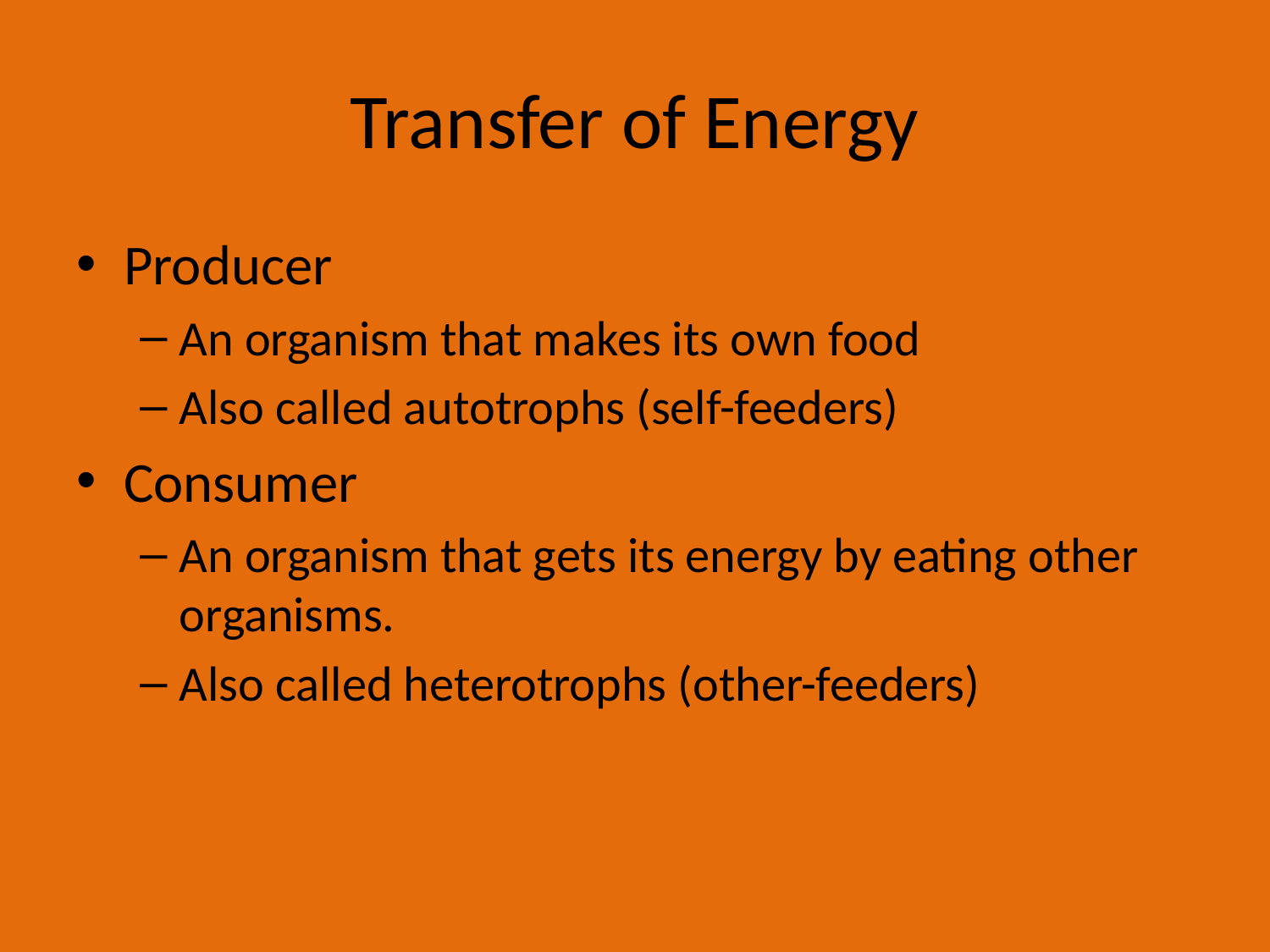

# Transfer of Energy
Producer
An organism that makes its own food
Also called autotrophs (self-feeders)
Consumer
An organism that gets its energy by eating other organisms.
Also called heterotrophs (other-feeders)